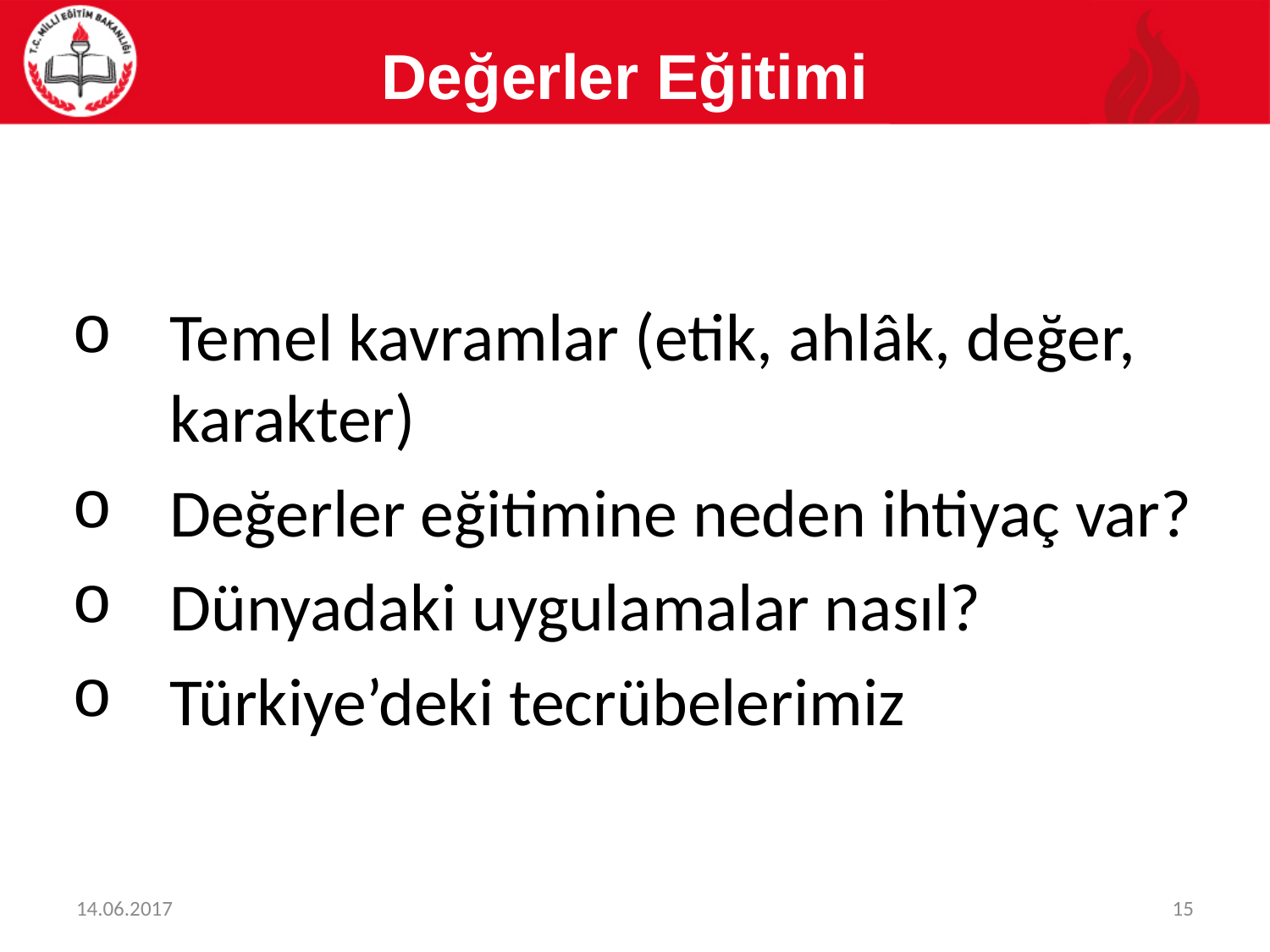

Değerler Eğitimi
Temel kavramlar (etik, ahlâk, değer, karakter)
Değerler eğitimine neden ihtiyaç var?
Dünyadaki uygulamalar nasıl?
Türkiye’deki tecrübelerimiz

14.06.2017
15